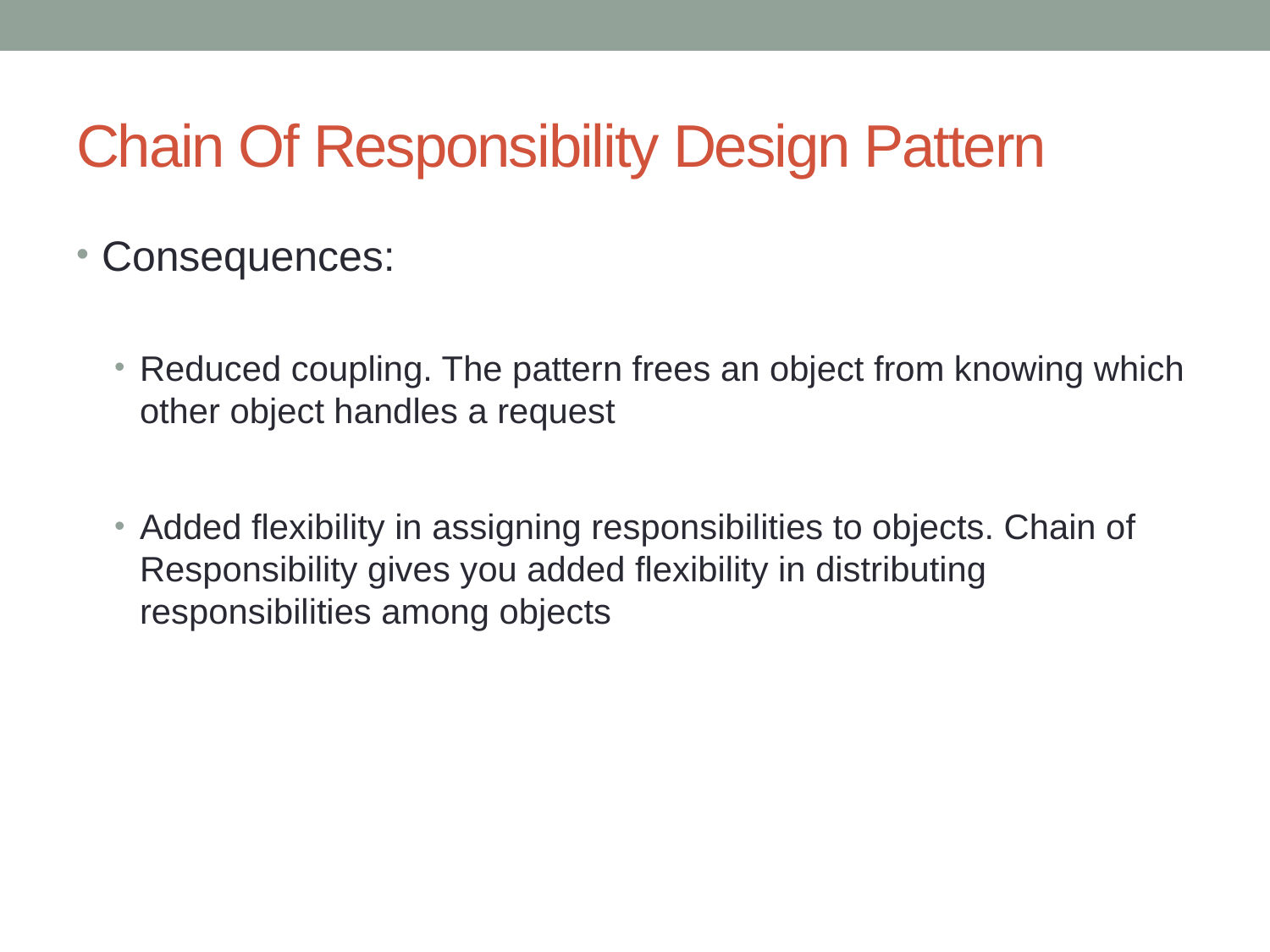

# Chain Of Responsibility Design Pattern
Consequences:

Reduced coupling. The pattern frees an object from knowing which other object handles a request

Added flexibility in assigning responsibilities to objects. Chain of Responsibility gives you added flexibility in distributing responsibilities among objects